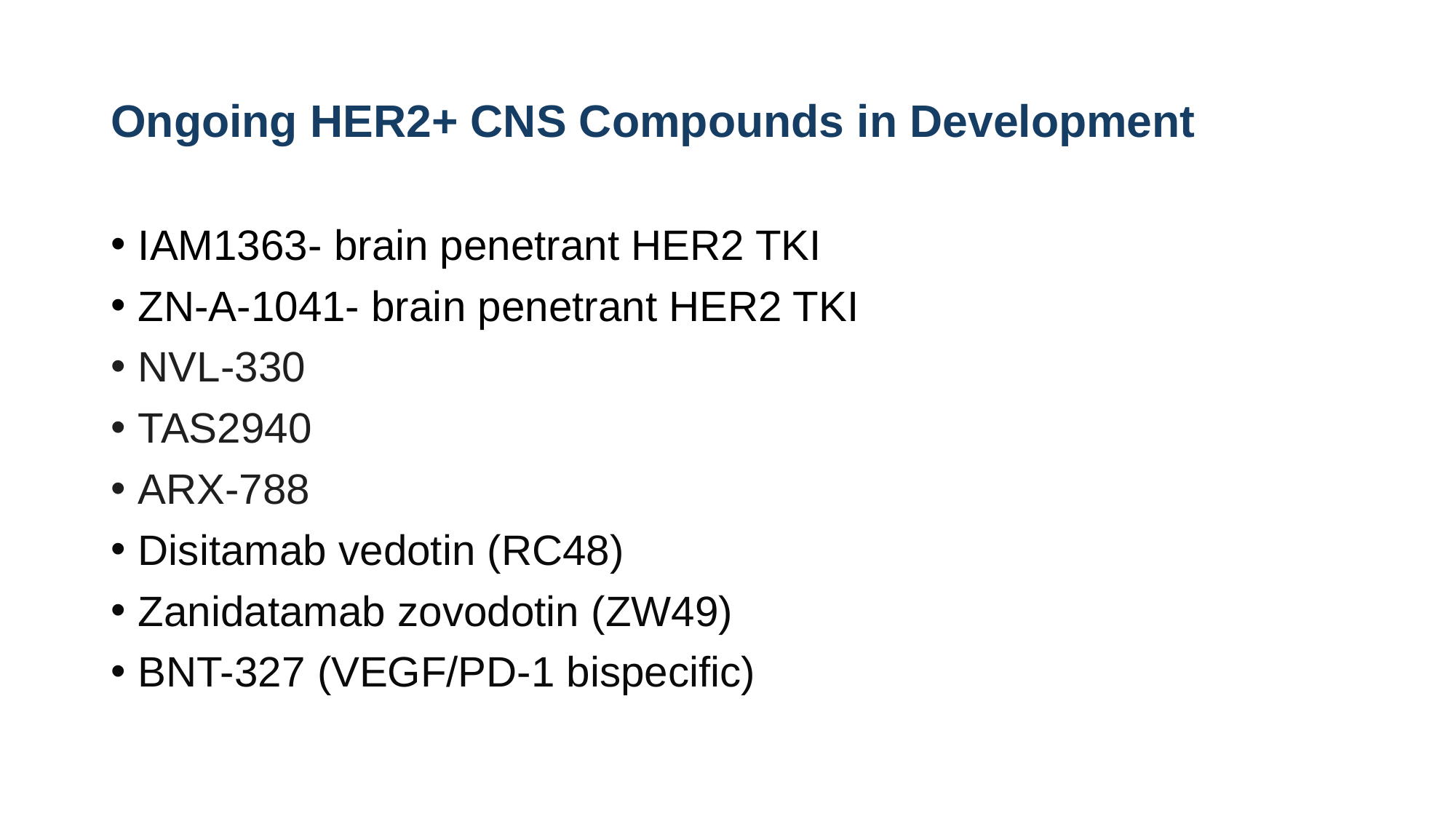

# Ongoing HER2+ CNS Compounds in Development
IAM1363- brain penetrant HER2 TKI
ZN-A-1041- brain penetrant HER2 TKI
NVL-330
TAS2940
ARX-788
Disitamab vedotin (RC48)
Zanidatamab zovodotin (ZW49)
BNT-327 (VEGF/PD-1 bispecific)